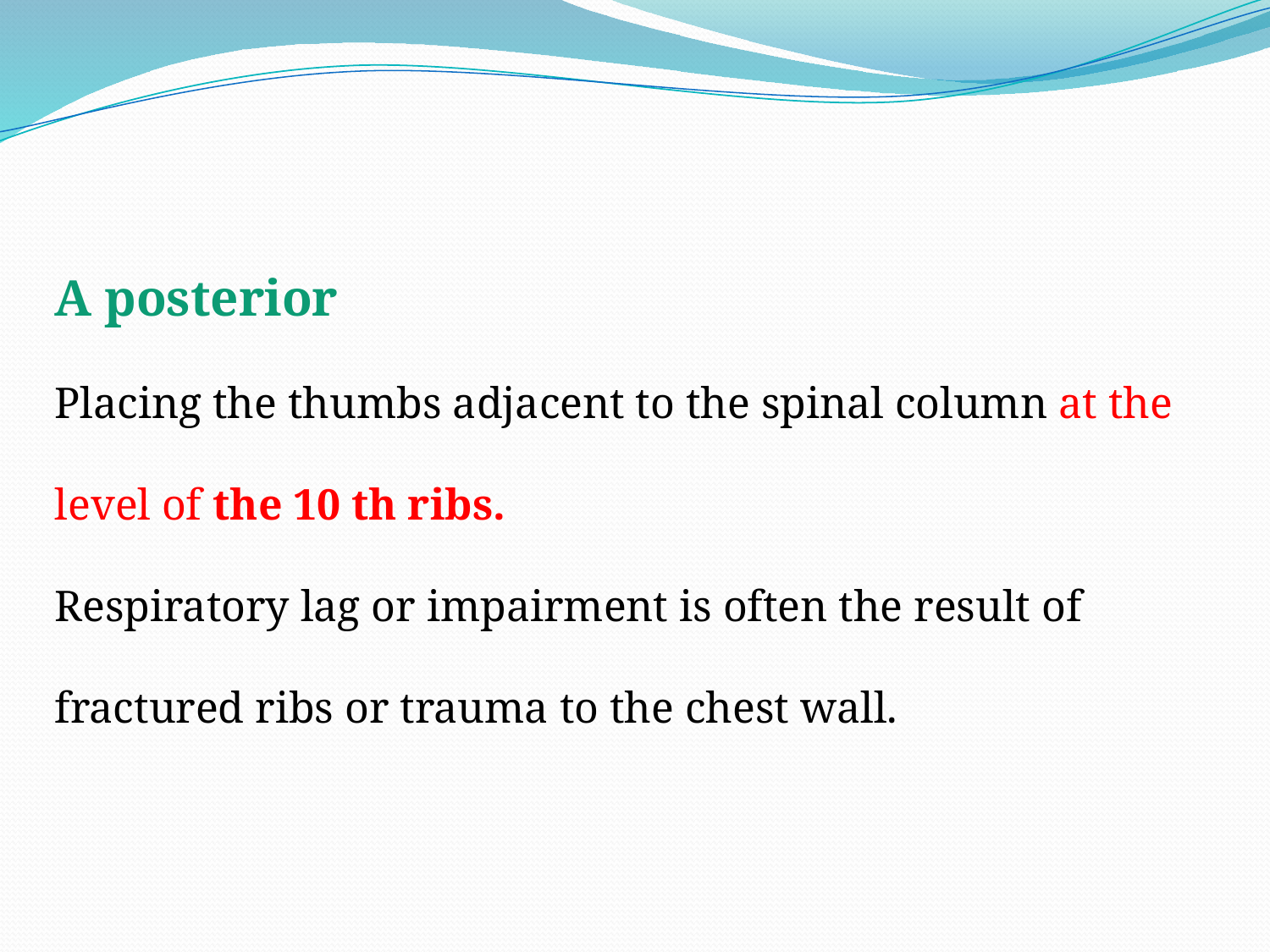

A posterior
Placing the thumbs adjacent to the spinal column at the level of the 10 th ribs.
Respiratory lag or impairment is often the result of fractured ribs or trauma to the chest wall.